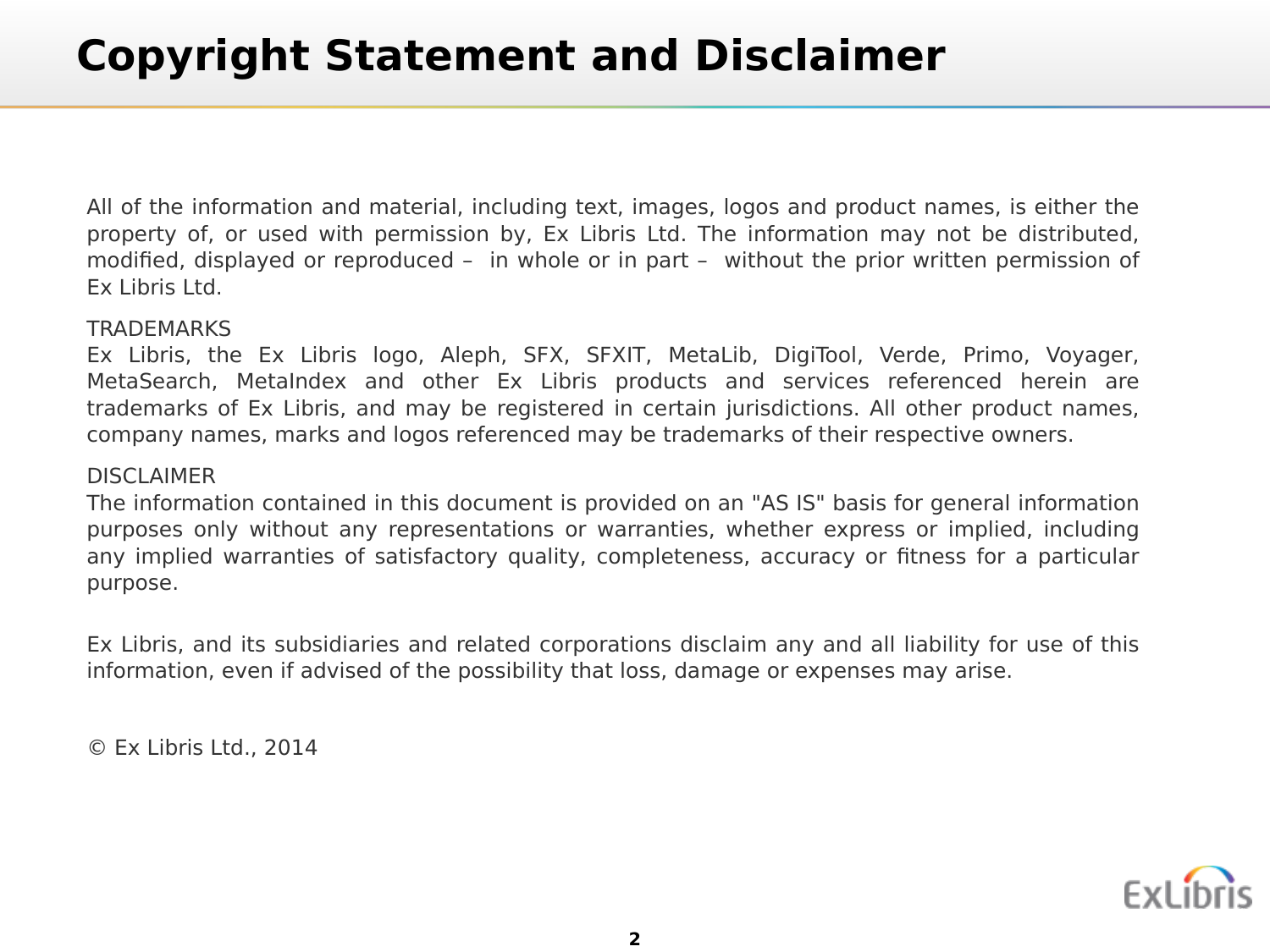

# Copyright Statement and Disclaimer
All of the information and material, including text, images, logos and product names, is either the property of, or used with permission by, Ex Libris Ltd. The information may not be distributed, modified, displayed or reproduced –  in whole or in part –  without the prior written permission of Ex Libris Ltd.
TRADEMARKS
Ex Libris, the Ex Libris logo, Aleph, SFX, SFXIT, MetaLib, DigiTool, Verde, Primo, Voyager, MetaSearch, MetaIndex and other Ex Libris products and services referenced herein are trademarks of Ex Libris, and may be registered in certain jurisdictions. All other product names, company names, marks and logos referenced may be trademarks of their respective owners.
DISCLAIMER
The information contained in this document is provided on an "AS IS" basis for general information purposes only without any representations or warranties, whether express or implied, including any implied warranties of satisfactory quality, completeness, accuracy or fitness for a particular purpose.

Ex Libris, and its subsidiaries and related corporations disclaim any and all liability for use of this information, even if advised of the possibility that loss, damage or expenses may arise.

© Ex Libris Ltd., 2014